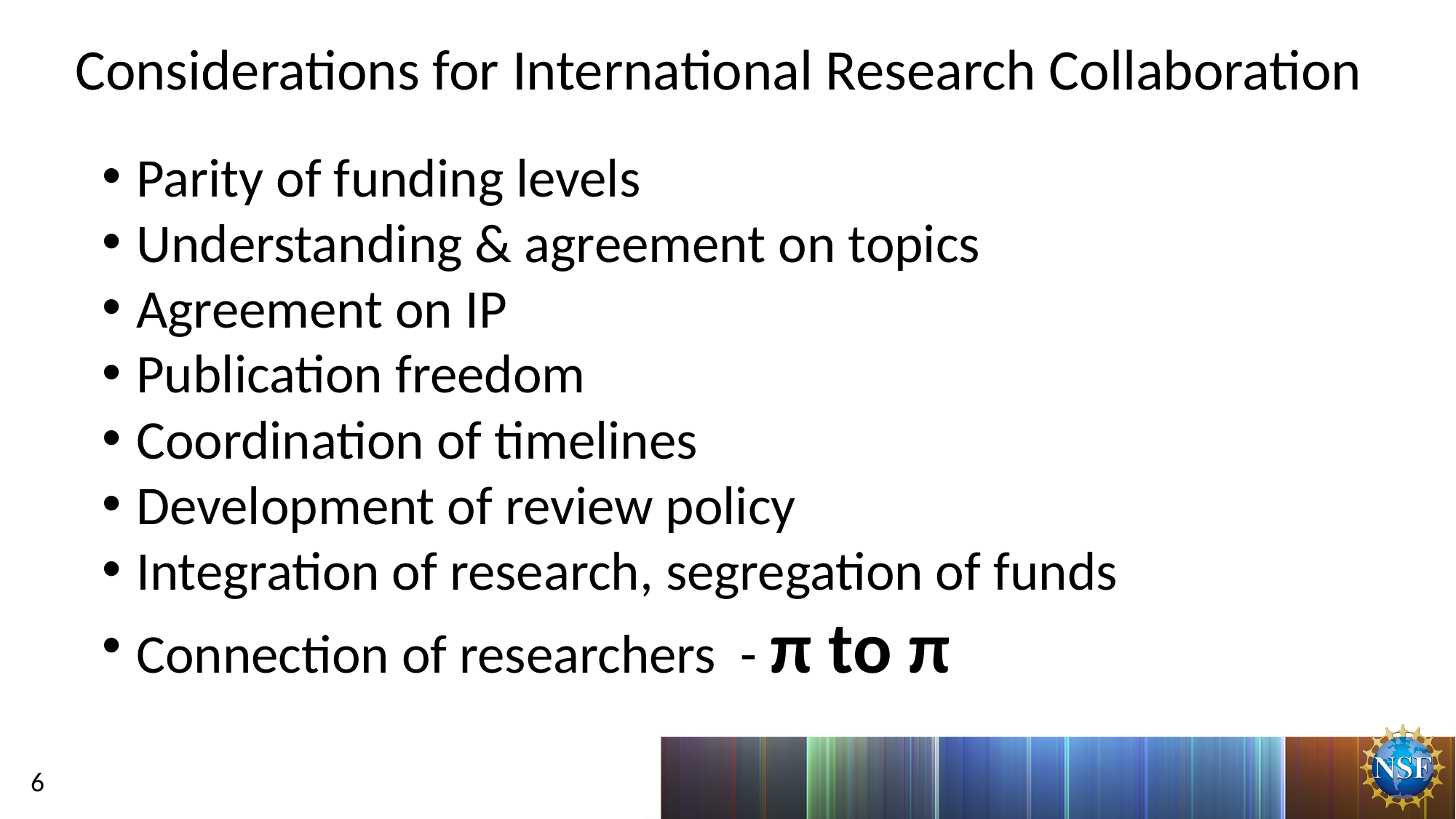

Considerations for International Research Collaboration
Parity of funding levels
Understanding & agreement on topics
Agreement on IP
Publication freedom
Coordination of timelines
Development of review policy
Integration of research, segregation of funds
Connection of researchers  - π to π
6